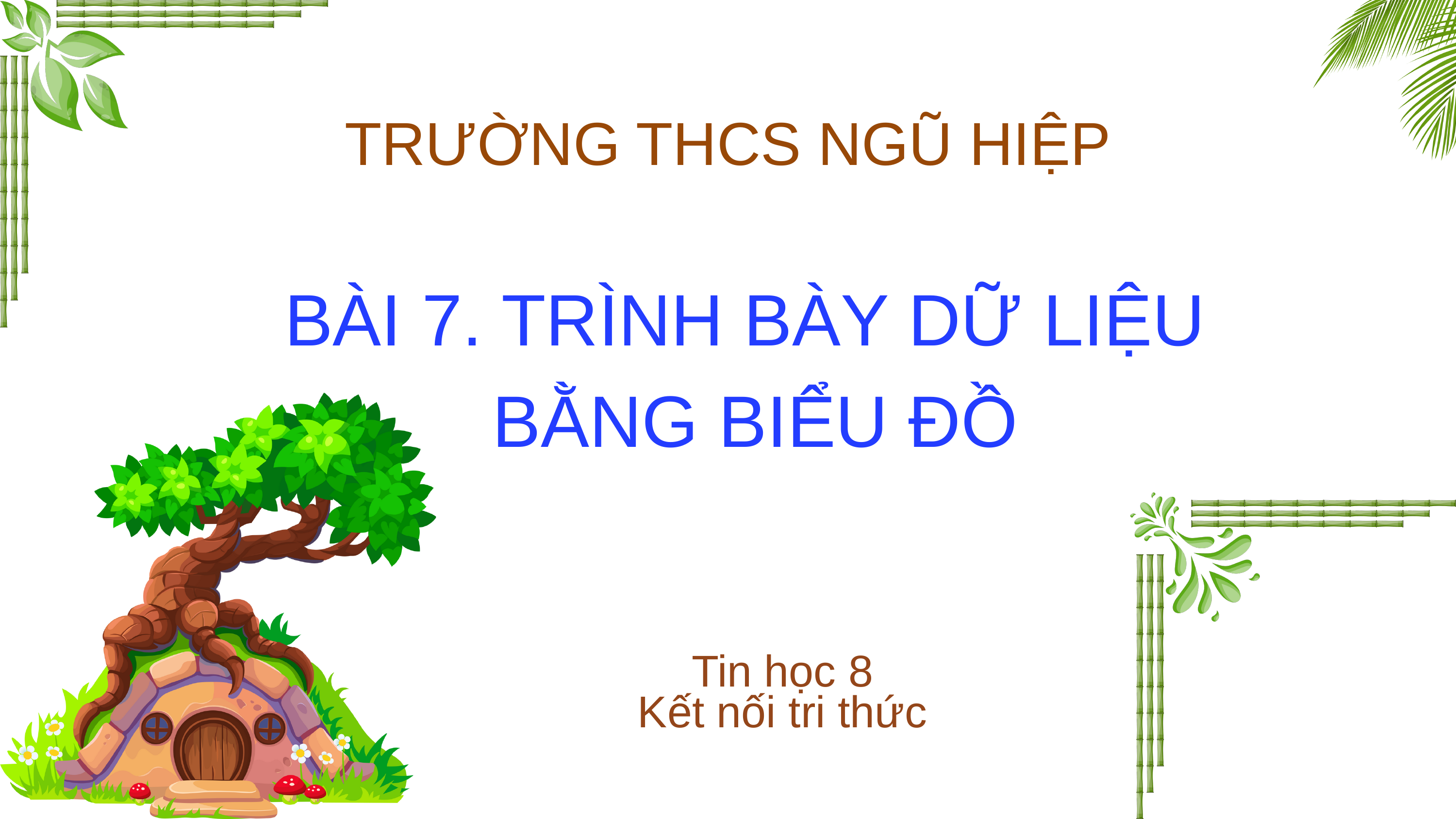

TRƯỜNG THCS NGŨ HIỆP
BÀI 7. TRÌNH BÀY DỮ LIỆU
BẰNG BIỂU ĐỒ

Tin học 8
Kết nối tri thức